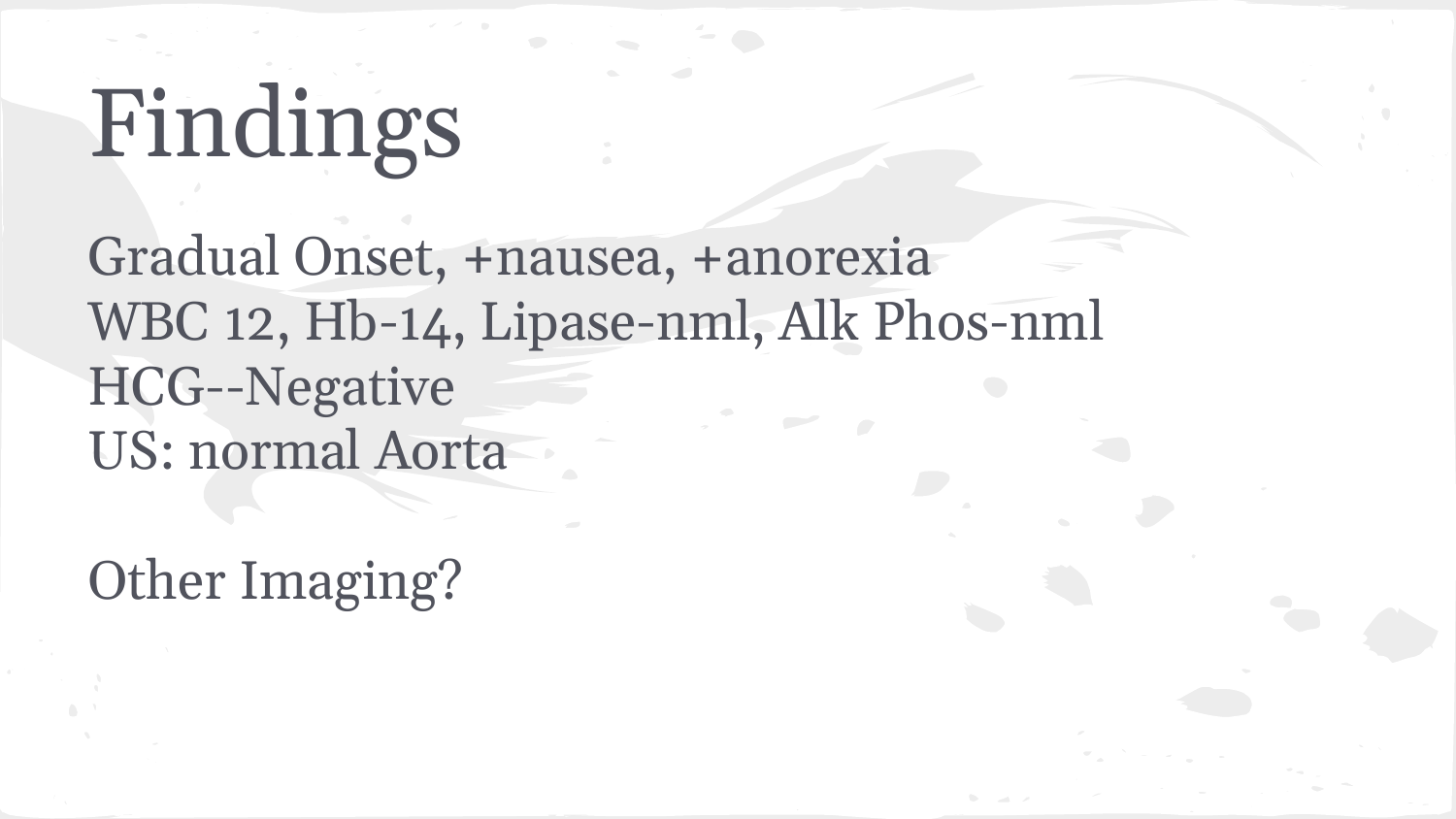

# Findings
Gradual Onset, +nausea, +anorexia
WBC 12, Hb-14, Lipase-nml, Alk Phos-nml
HCG--Negative
US: normal Aorta

Other Imaging?